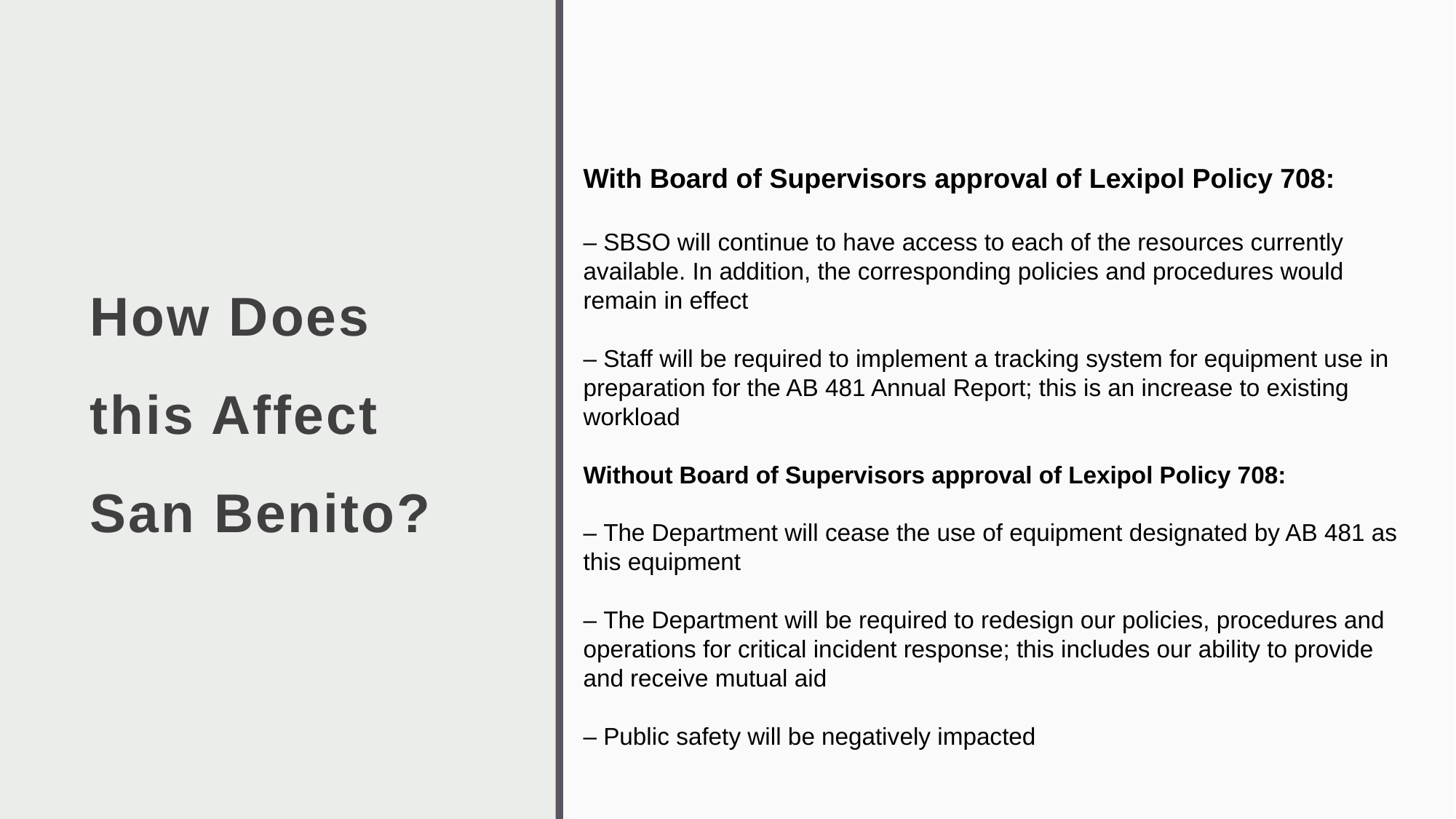

# How Does this Affect San Benito?
With Board of Supervisors approval of Lexipol Policy 708:

– SBSO will continue to have access to each of the resources currently available. In addition, the corresponding policies and procedures would remain in effect

– Staff will be required to implement a tracking system for equipment use in preparation for the AB 481 Annual Report; this is an increase to existing workload

Without Board of Supervisors approval of Lexipol Policy 708:

– The Department will cease the use of equipment designated by AB 481 as this equipment

– The Department will be required to redesign our policies, procedures and operations for critical incident response; this includes our ability to provide and receive mutual aid

– Public safety will be negatively impacted